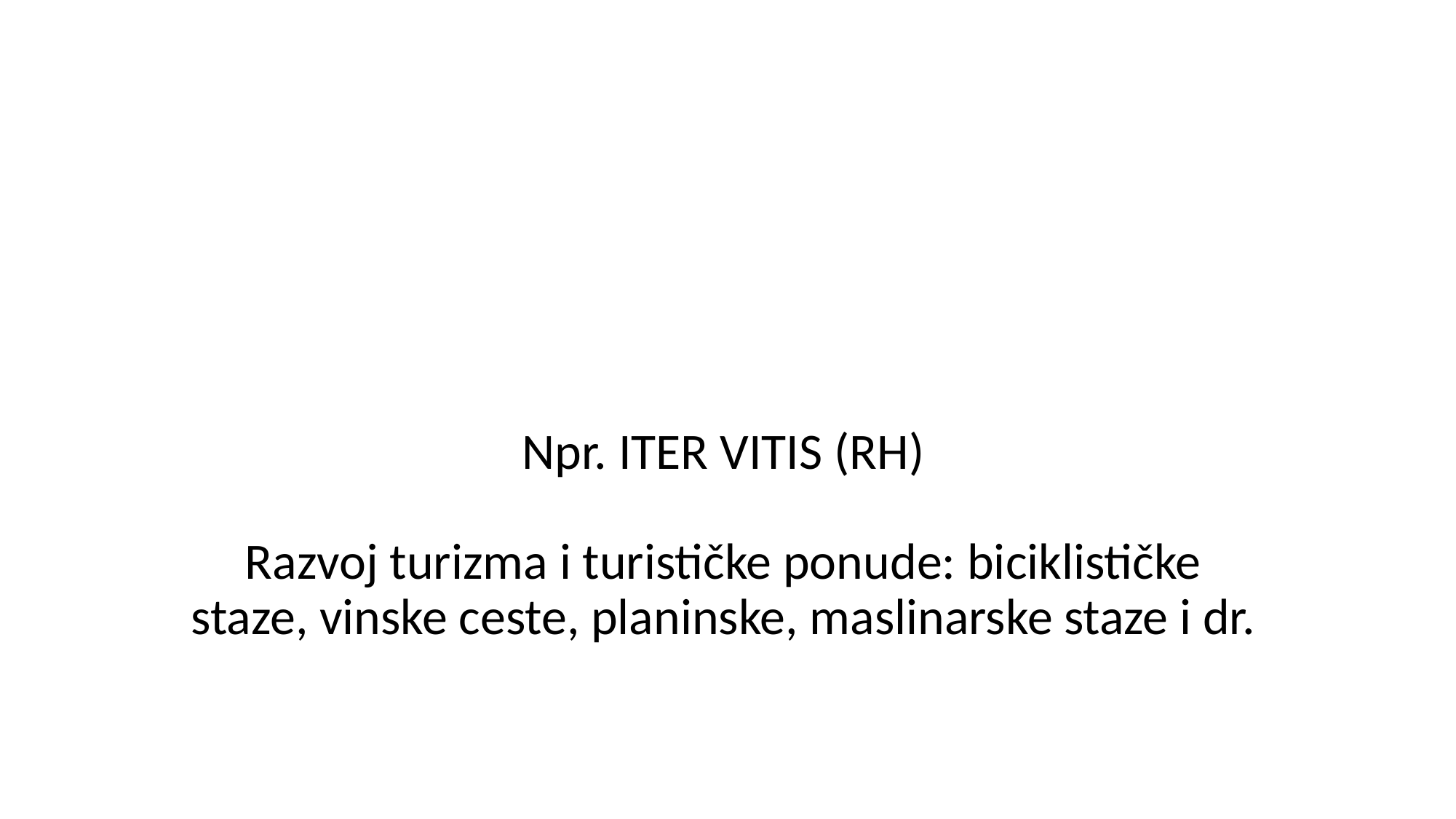

# Npr. ITER VITIS (RH) Razvoj turizma i turističke ponude: biciklističke staze, vinske ceste, planinske, maslinarske staze i dr.